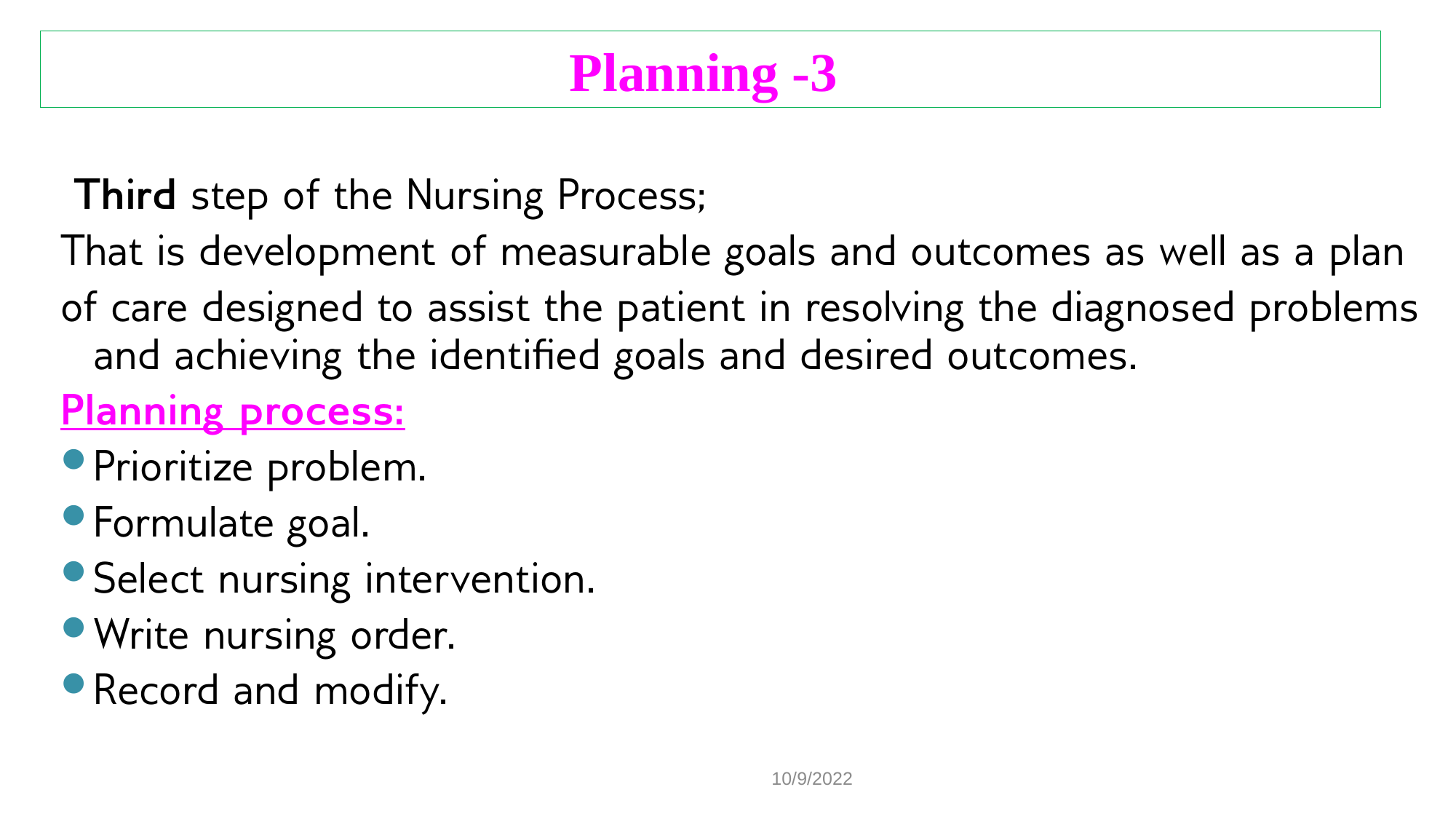

3- Planning

 Third step of the Nursing Process;
That is development of measurable goals and outcomes as well as a plan
of care designed to assist the patient in resolving the diagnosed problems and achieving the identified goals and desired outcomes.
Planning process:
Prioritize problem.
Formulate goal.
Select nursing intervention.
Write nursing order.
Record and modify.

10/9/2022
21